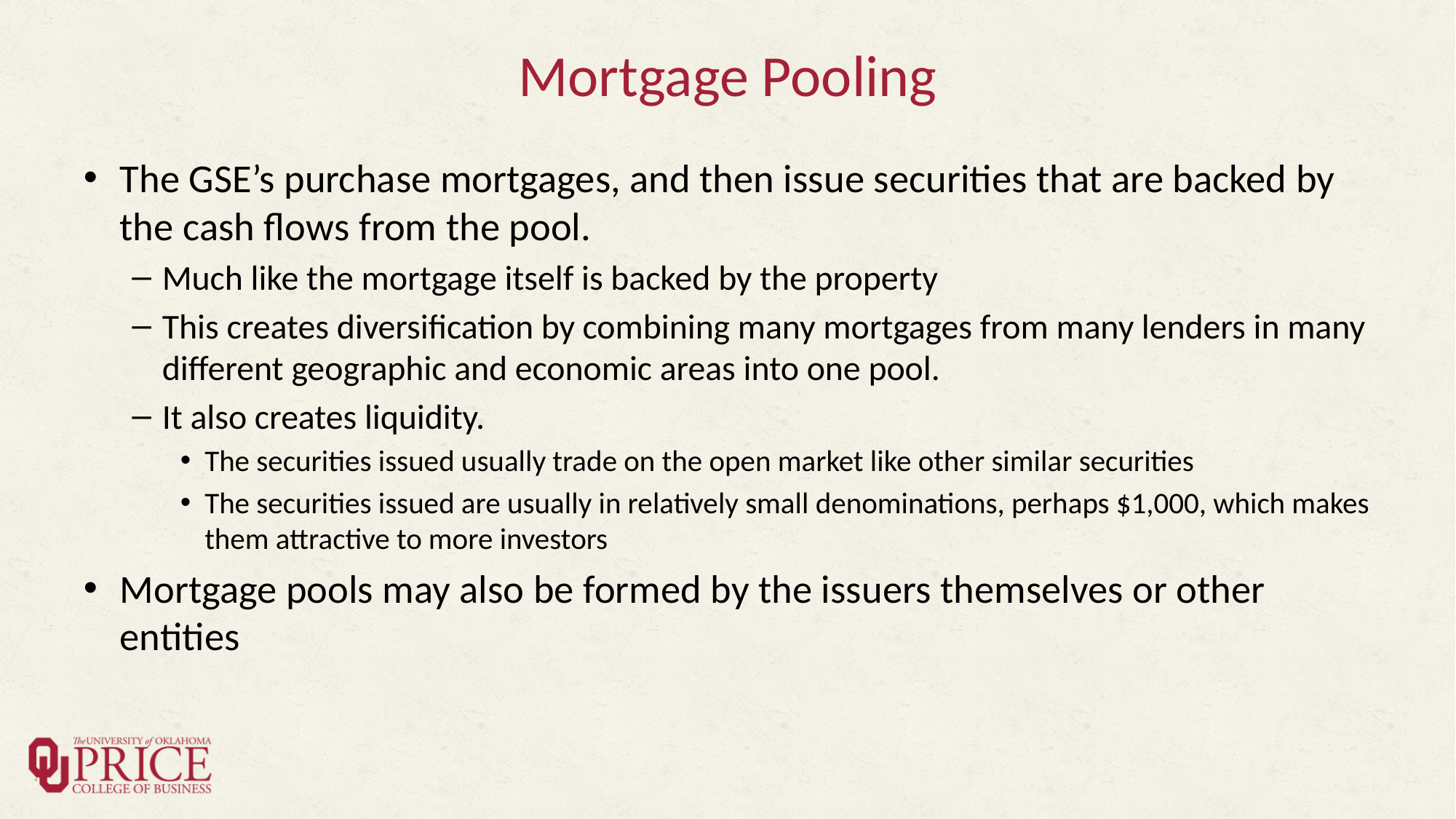

# Mortgage Pooling
The GSE’s purchase mortgages, and then issue securities that are backed by the cash flows from the pool.
Much like the mortgage itself is backed by the property
This creates diversification by combining many mortgages from many lenders in many different geographic and economic areas into one pool.
It also creates liquidity.
The securities issued usually trade on the open market like other similar securities
The securities issued are usually in relatively small denominations, perhaps $1,000, which makes them attractive to more investors
Mortgage pools may also be formed by the issuers themselves or other entities